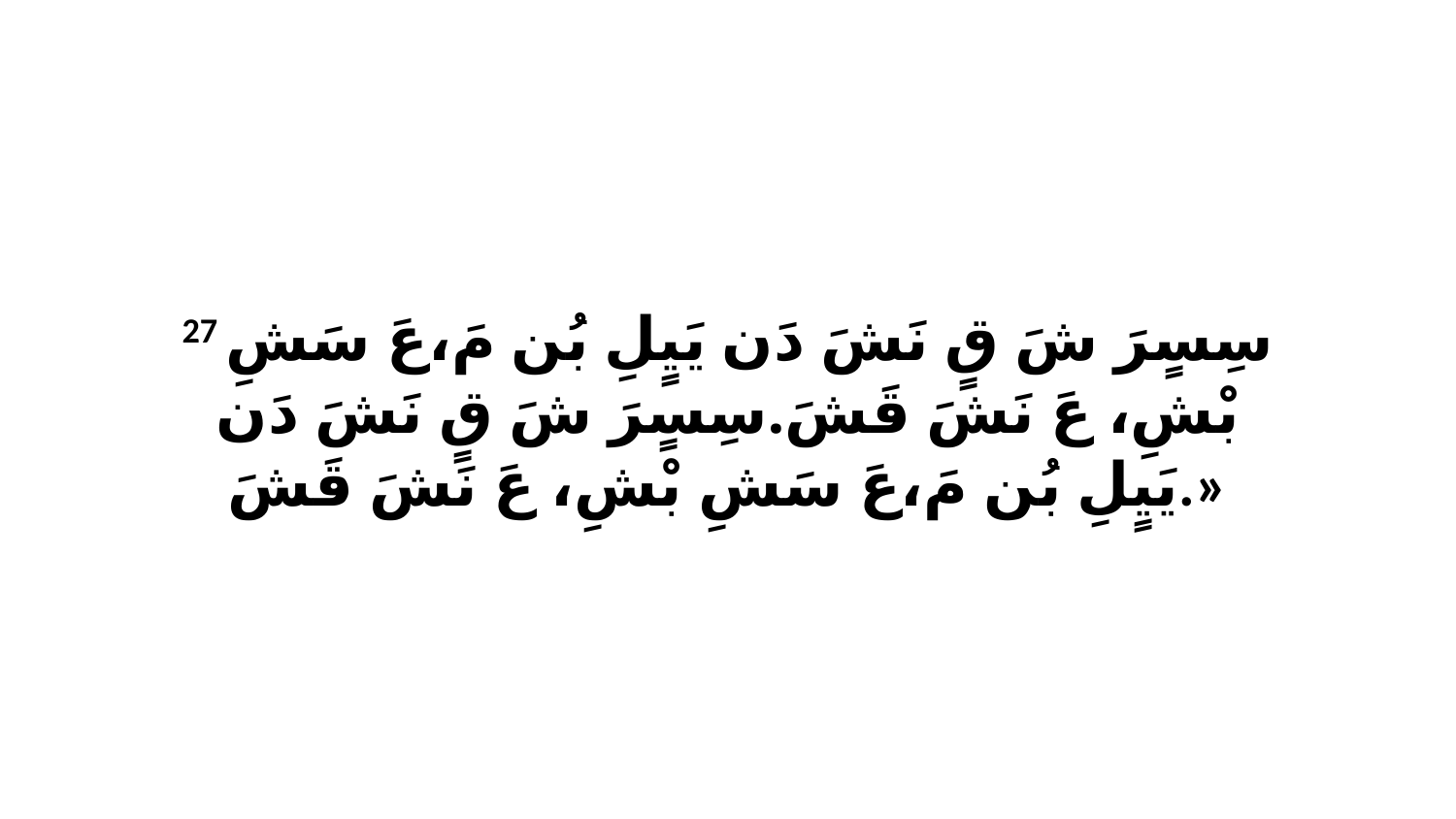

27 سِسٍرَ شَ قٍ نَشَ دَن يَيٍلِ بُن مَ،عَ سَشِ بْشِ، عَ نَشَ قَشَ.سِسٍرَ شَ قٍ نَشَ دَن يَيٍلِ بُن مَ،عَ سَشِ بْشِ، عَ نَشَ قَشَ.»